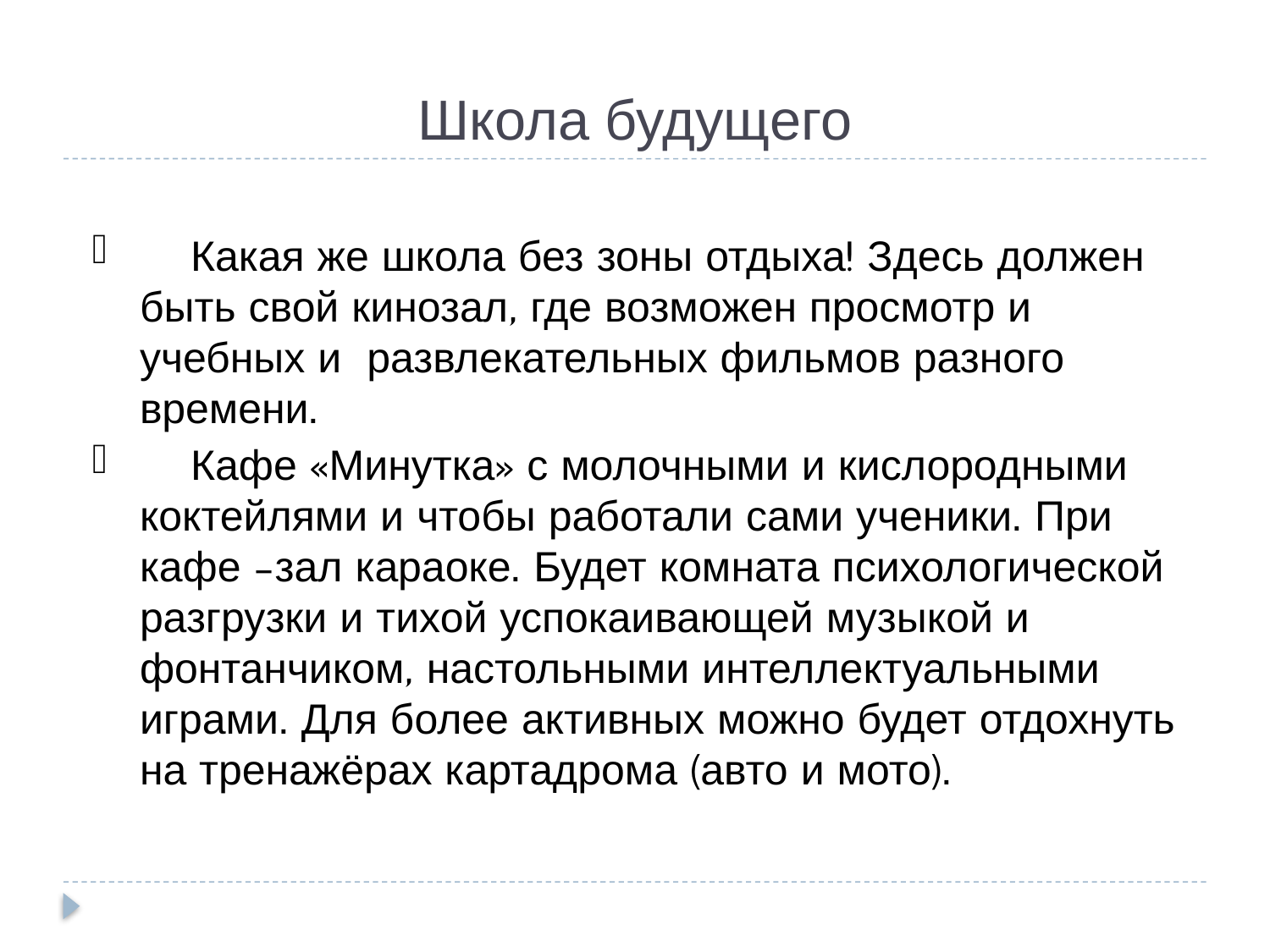

# Школа будущего
    Какая же школа без зоны отдыха! Здесь должен быть свой кинозал, где возможен просмотр и учебных и  развлекательных фильмов разного времени.
    Кафе «Минутка» с молочными и кислородными коктейлями и чтобы работали сами ученики. При кафе –зал караоке. Будет комната психологической разгрузки и тихой успокаивающей музыкой и фонтанчиком, настольными интеллектуальными играми. Для более активных можно будет отдохнуть на тренажёрах картадрома (авто и мото).